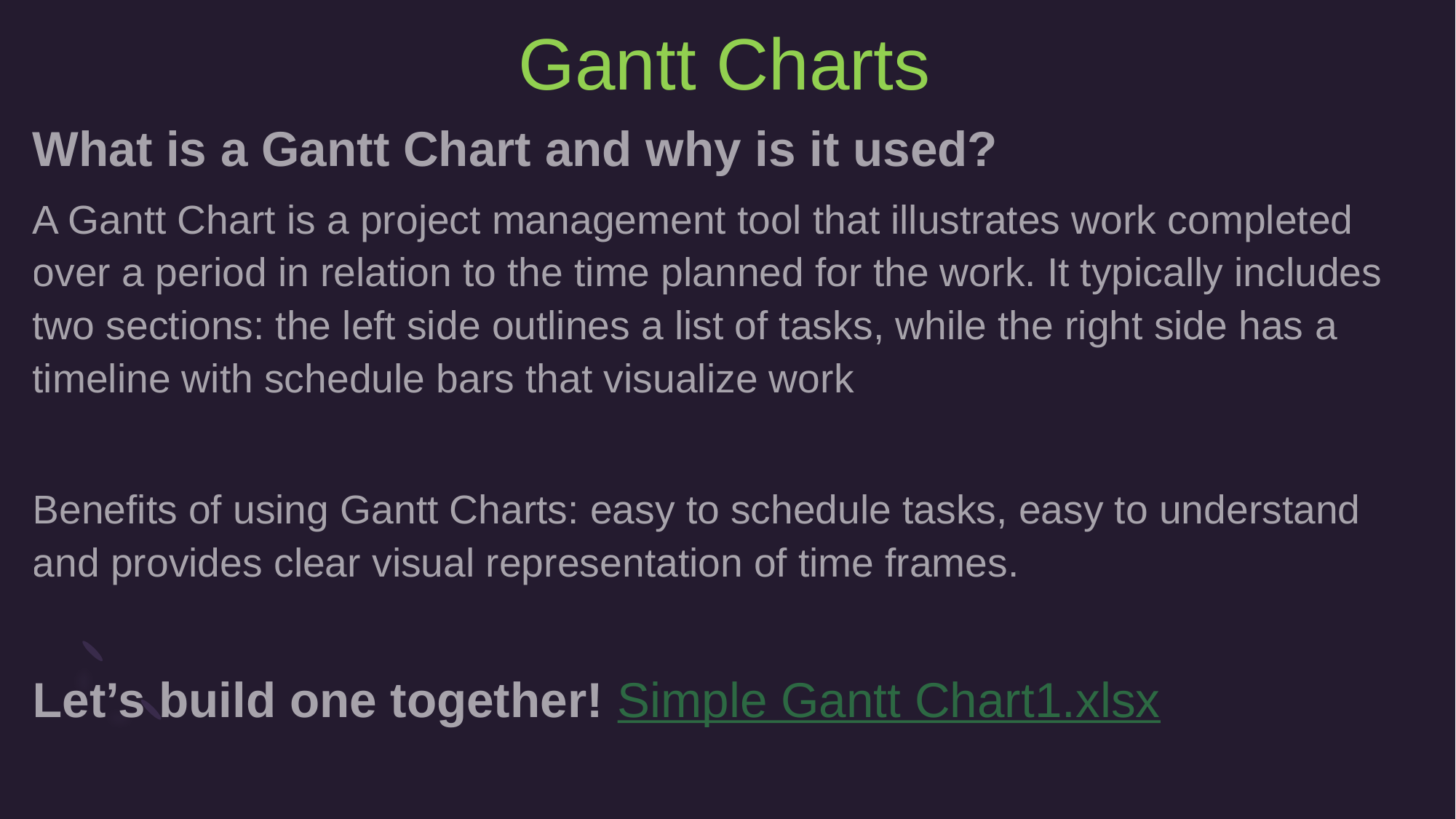

# Gantt Charts
What is a Gantt Chart and why is it used?
A Gantt Chart is a project management tool that illustrates work completed over a period in relation to the time planned for the work. It typically includes two sections: the left side outlines a list of tasks, while the right side has a timeline with schedule bars that visualize work

Benefits of using Gantt Charts: easy to schedule tasks, easy to understand and provides clear visual representation of time frames.

Let’s build one together! Simple Gantt Chart1.xlsx